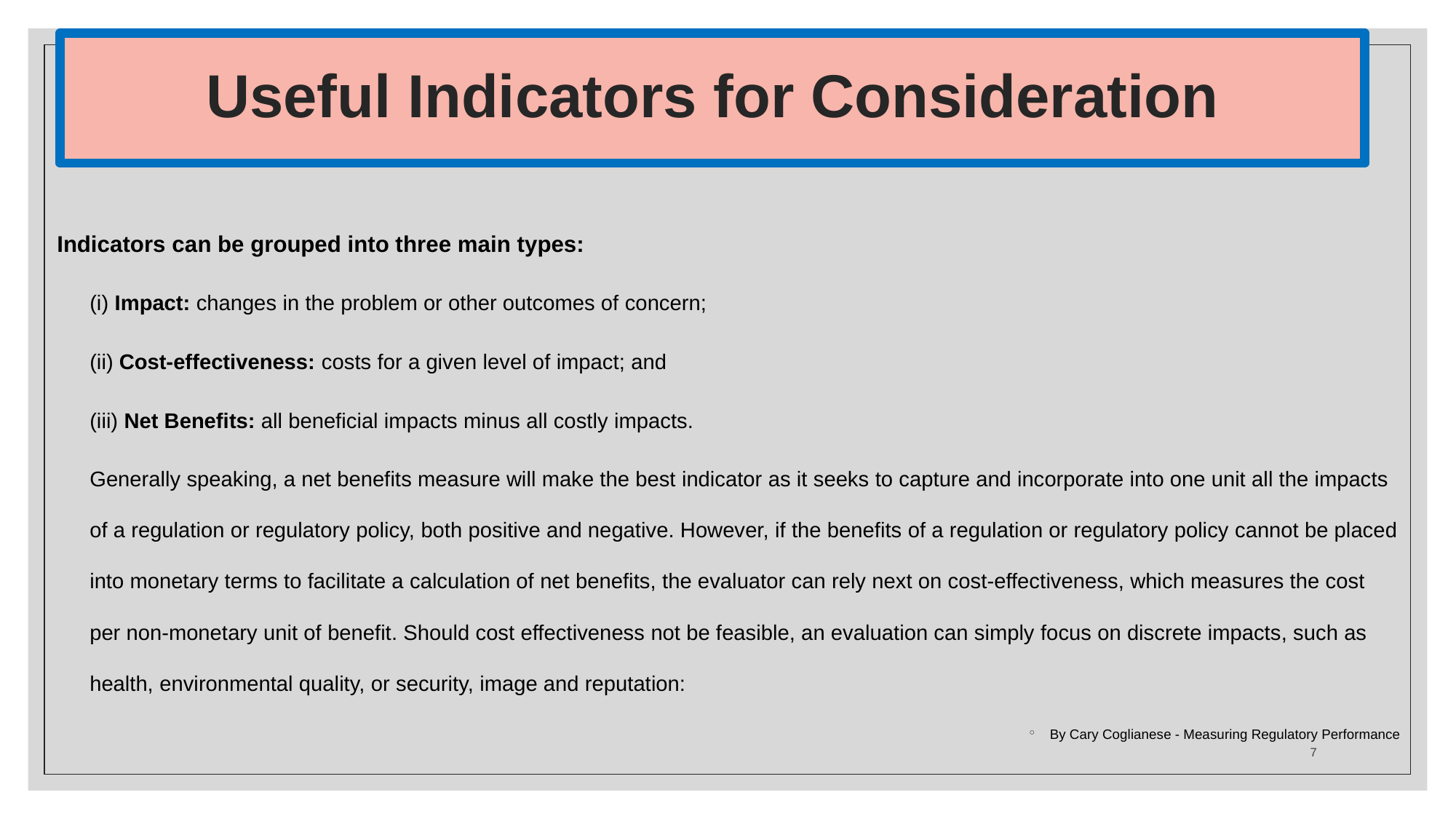

# Useful Indicators for Consideration
Indicators can be grouped into three main types:
(i) Impact: changes in the problem or other outcomes of concern;
(ii) Cost-effectiveness: costs for a given level of impact; and
(iii) Net Benefits: all beneficial impacts minus all costly impacts.
Generally speaking, a net benefits measure will make the best indicator as it seeks to capture and incorporate into one unit all the impacts of a regulation or regulatory policy, both positive and negative. However, if the benefits of a regulation or regulatory policy cannot be placed into monetary terms to facilitate a calculation of net benefits, the evaluator can rely next on cost-effectiveness, which measures the cost per non-monetary unit of benefit. Should cost effectiveness not be feasible, an evaluation can simply focus on discrete impacts, such as health, environmental quality, or security, image and reputation:
By Cary Coglianese - Measuring Regulatory Performance
7